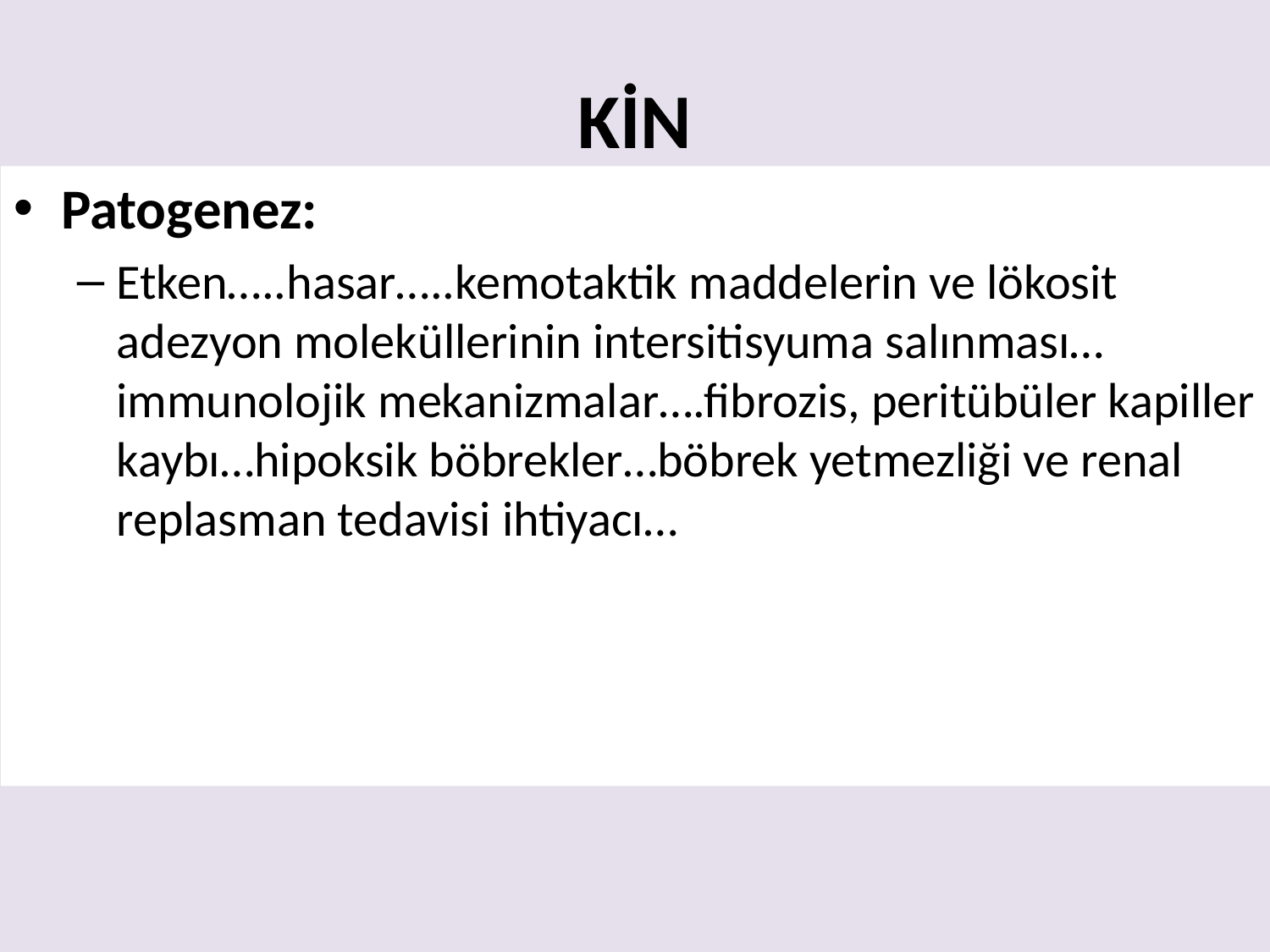

# KİN
Patogenez:
Etken…..hasar…..kemotaktik maddelerin ve lökosit adezyon moleküllerinin intersitisyuma salınması…immunolojik mekanizmalar….fibrozis, peritübüler kapiller kaybı…hipoksik böbrekler…böbrek yetmezliği ve renal replasman tedavisi ihtiyacı…